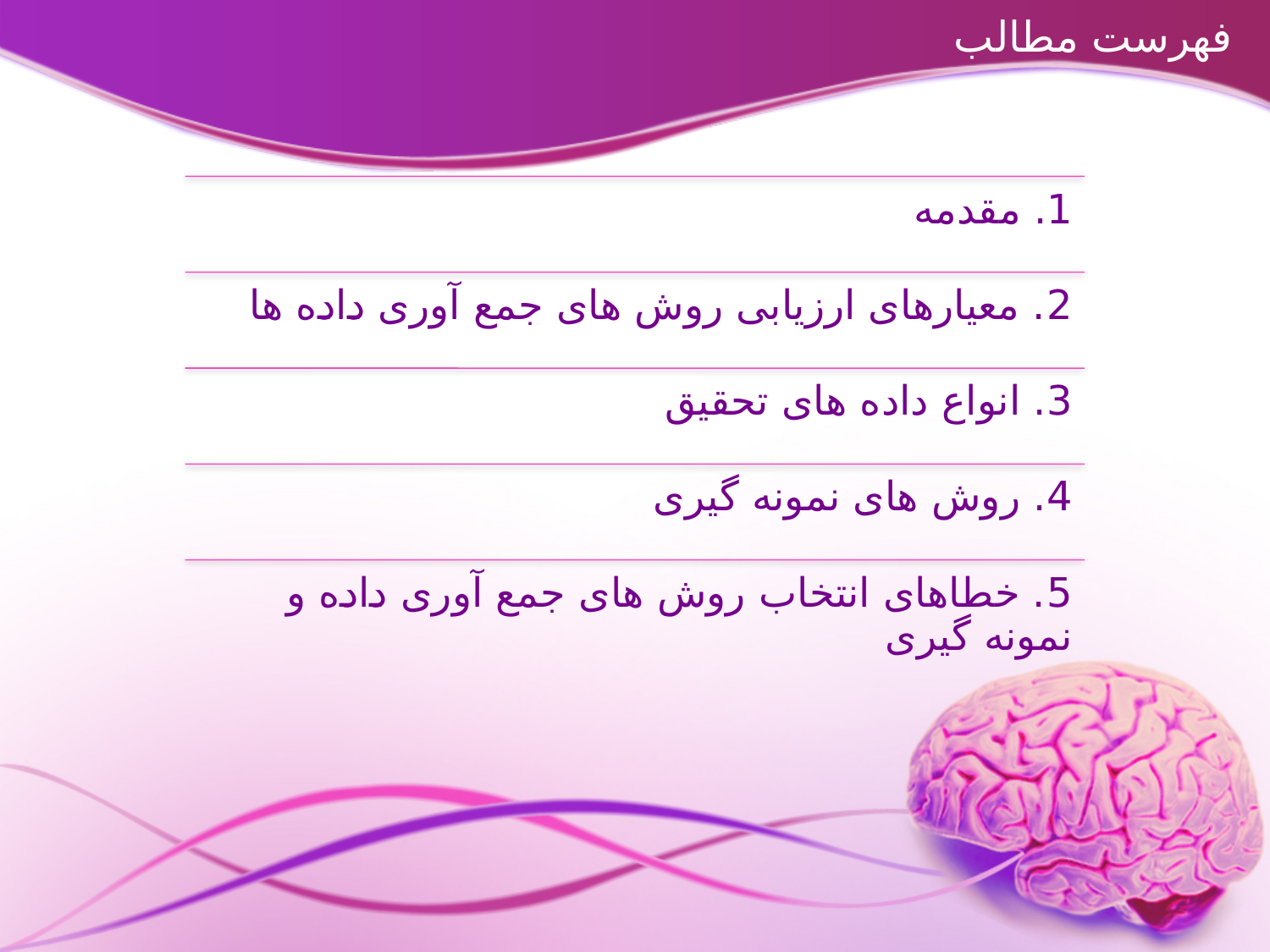

# فهرست مطالب
1. مقدمه
2. معیارهای ارزیابی روش های جمع آوری داده ها
3. انواع داده های تحقیق
4. روش های نمونه گیری
5. خطاهای انتخاب روش های جمع آوری داده و نمونه گیری